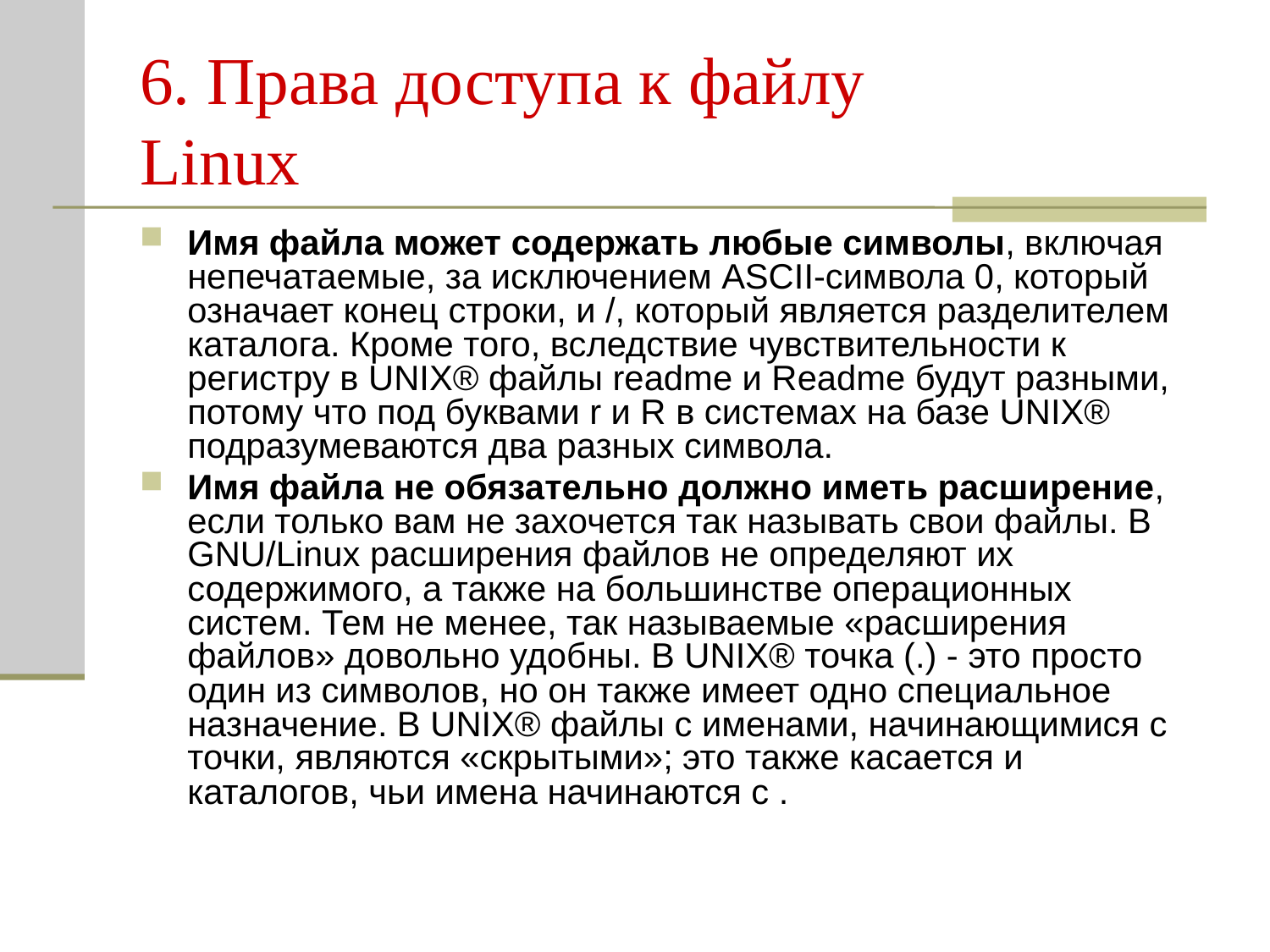

# 6. Права доступа к файлу Linux
Имя файла может содержать любые символы, включая непечатаемые, за исключением ASCII-символа 0, который означает конец строки, и /, который является разделителем каталога. Кроме того, вследствие чувствительности к регистру в UNIX® файлы readme и Readme будут разными, потому что под буквами r и R в системах на базе UNIX® подразумеваются два разных символа.
Имя файла не обязательно должно иметь расширение, если только вам не захочется так называть свои файлы. В GNU/Linux расширения файлов не определяют их содержимого, а также на большинстве операционных систем. Тем не менее, так называемые «расширения файлов» довольно удобны. В UNIX® точка (.) - это просто один из символов, но он также имеет одно специальное назначение. В UNIX® файлы с именами, начинающимися с точки, являются «скрытыми»; это также касается и каталогов, чьи имена начинаются с .